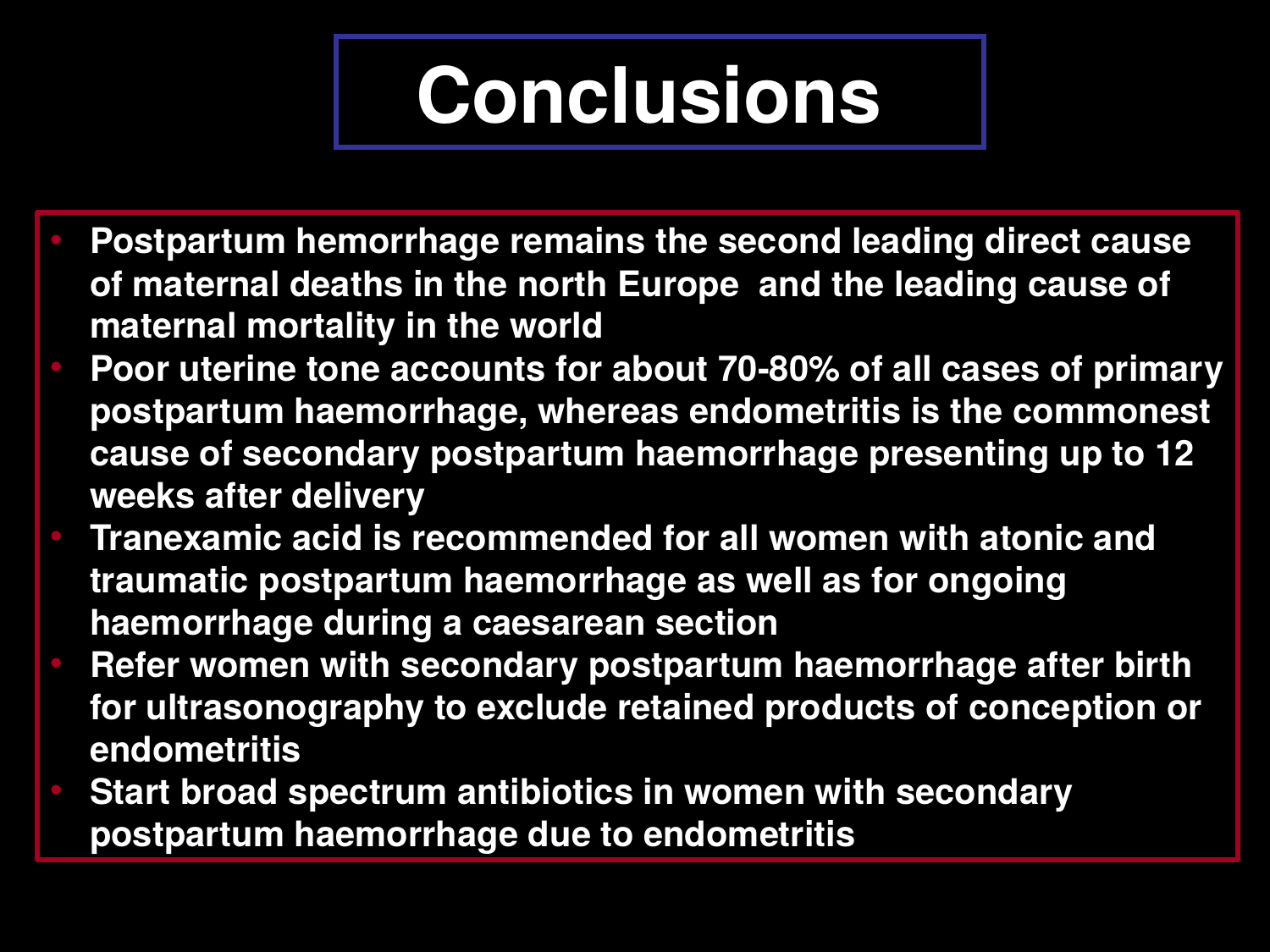

# Conclusions
Postpartum hemorrhage remains the second leading direct cause of maternal deaths in the north Europe  and the leading cause of maternal mortality in the world
Poor uterine tone accounts for about 70-80% of all cases of primary postpartum haemorrhage, whereas endometritis is the commonest cause of secondary postpartum haemorrhage presenting up to 12 weeks after delivery
Tranexamic acid is recommended for all women with atonic and traumatic postpartum haemorrhage as well as for ongoing haemorrhage during a caesarean section
Refer women with secondary postpartum haemorrhage after birth for ultrasonography to exclude retained products of conception or endometritis
Start broad spectrum antibiotics in women with secondary postpartum haemorrhage due to endometritis